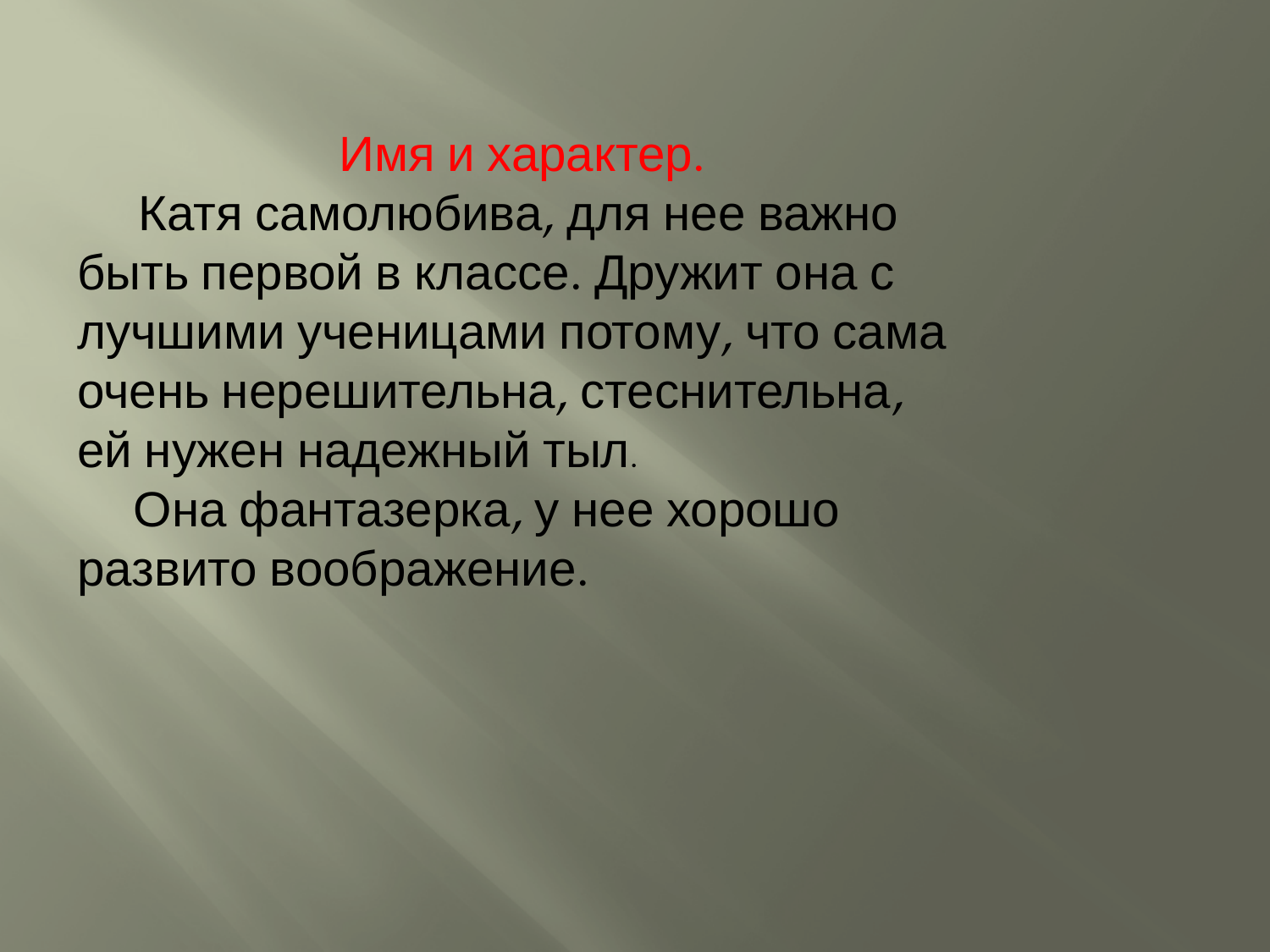

Имя и характер.
     Катя самолюбива, для нее важно быть первой в классе. Дружит она с лучшими ученицами потому, что сама очень нерешительна, стеснительна, ей нужен надежный тыл.
       Она фантазерка, у нее хорошо развито воображение.